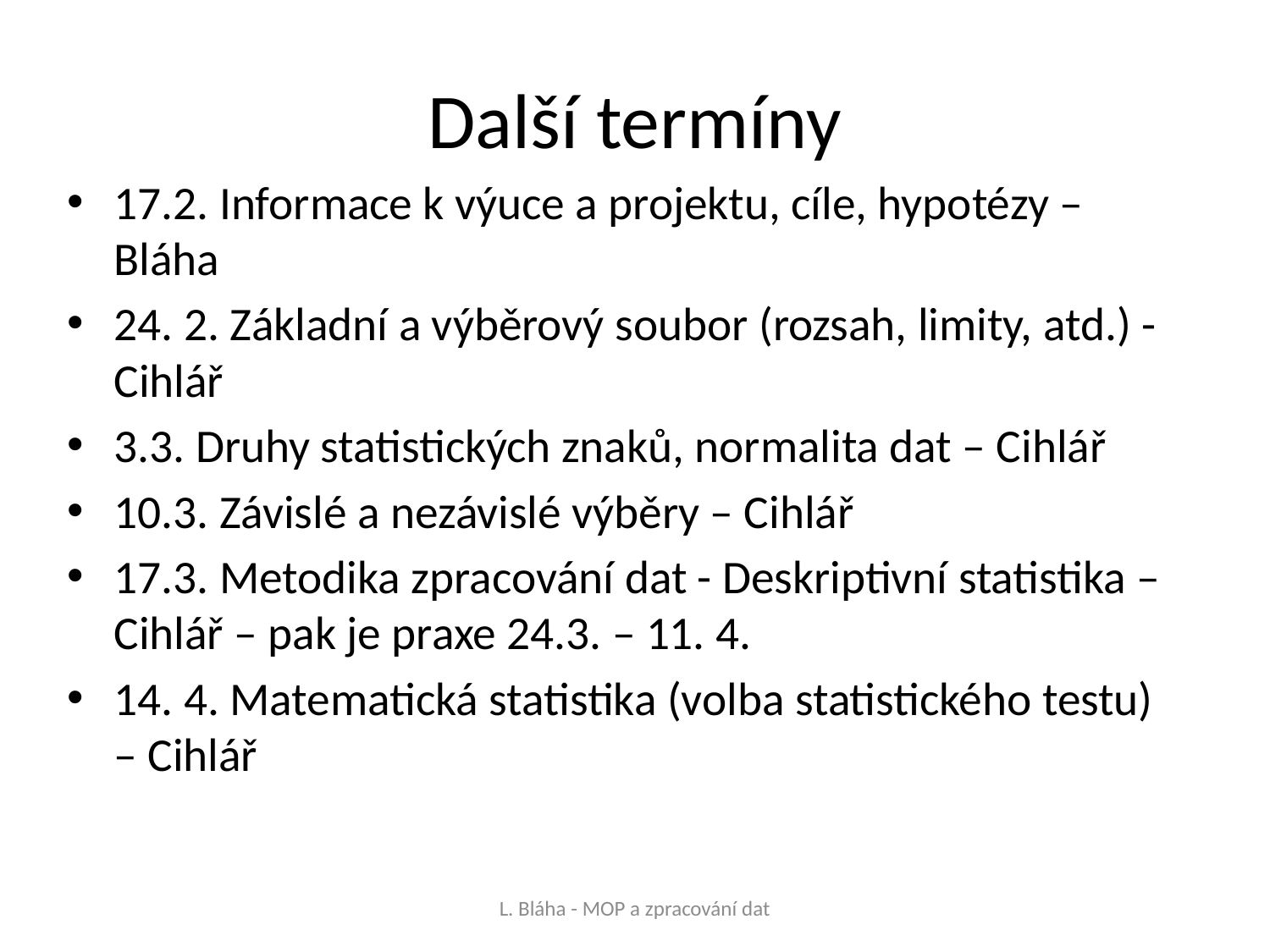

# Další termíny
17.2. Informace k výuce a projektu, cíle, hypotézy – Bláha
24. 2. Základní a výběrový soubor (rozsah, limity, atd.) - Cihlář
3.3. Druhy statistických znaků, normalita dat – Cihlář
10.3. Závislé a nezávislé výběry – Cihlář
17.3. Metodika zpracování dat - Deskriptivní statistika – Cihlář – pak je praxe 24.3. – 11. 4.
14. 4. Matematická statistika (volba statistického testu) – Cihlář
L. Bláha - MOP a zpracování dat